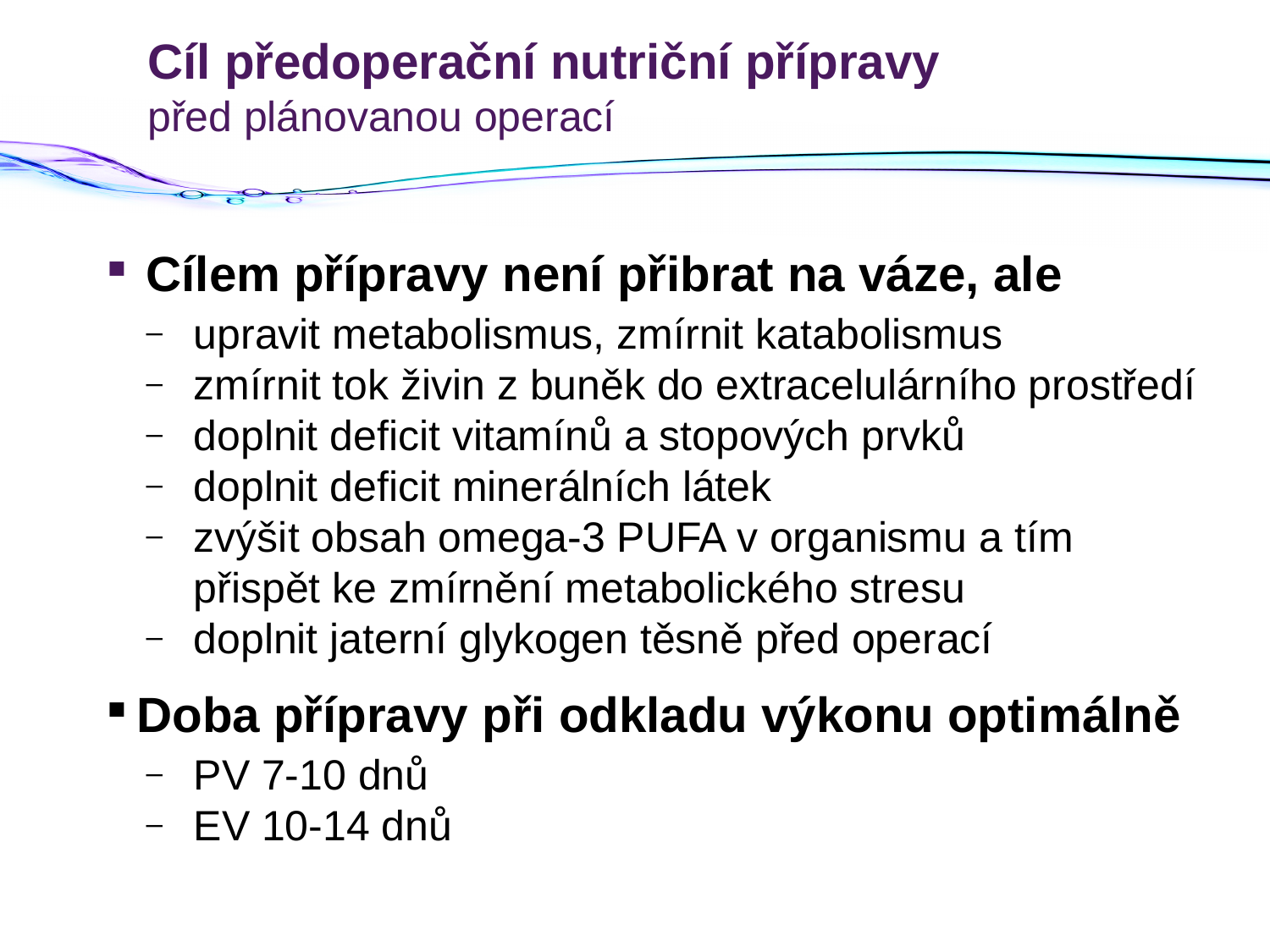

# Cíl předoperační nutriční přípravy před plánovanou operací
Cílem přípravy není přibrat na váze, ale
upravit metabolismus, zmírnit katabolismus
zmírnit tok živin z buněk do extracelulárního prostředí
doplnit deficit vitamínů a stopových prvků
doplnit deficit minerálních látek
zvýšit obsah omega-3 PUFA v organismu a tím   přispět ke zmírnění metabolického stresu
doplnit jaterní glykogen těsně před operací
Doba přípravy při odkladu výkonu optimálně
PV 7-10 dnů
EV 10-14 dnů